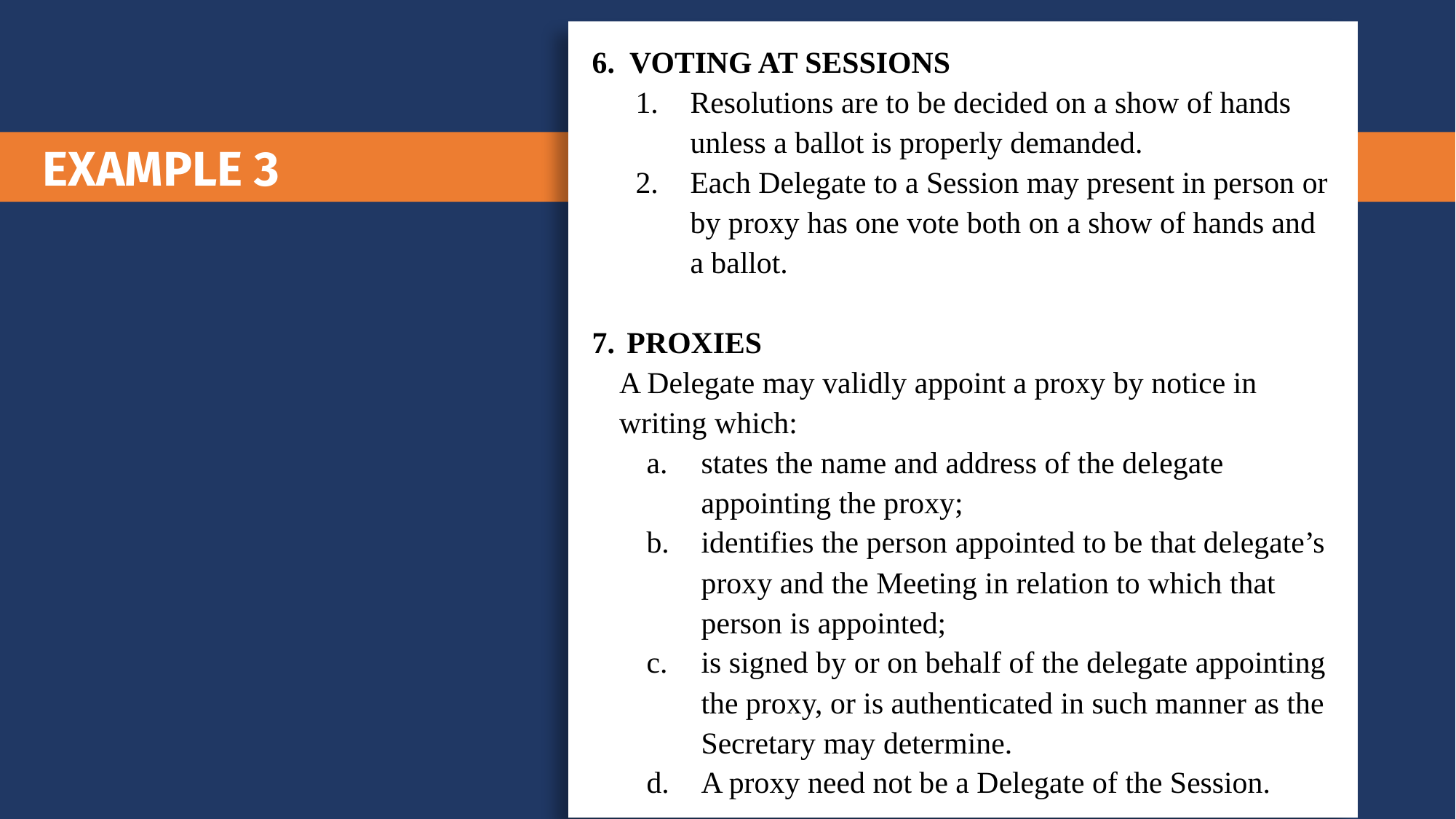

6.  VOTING AT SESSIONS
Resolutions are to be decided on a show of hands unless a ballot is properly demanded.
Each Delegate to a Session may present in person or by proxy has one vote both on a show of hands and a ballot.

7.	 PROXIES
	A Delegate may validly appoint a proxy by notice in writing which:
states the name and address of the delegate appointing the proxy;
identifies the person appointed to be that delegate’s proxy and the Meeting in relation to which that person is appointed;
is signed by or on behalf of the delegate appointing the proxy, or is authenticated in such manner as the Secretary may determine.
A proxy need not be a Delegate of the Session.

EXAMPLE 3